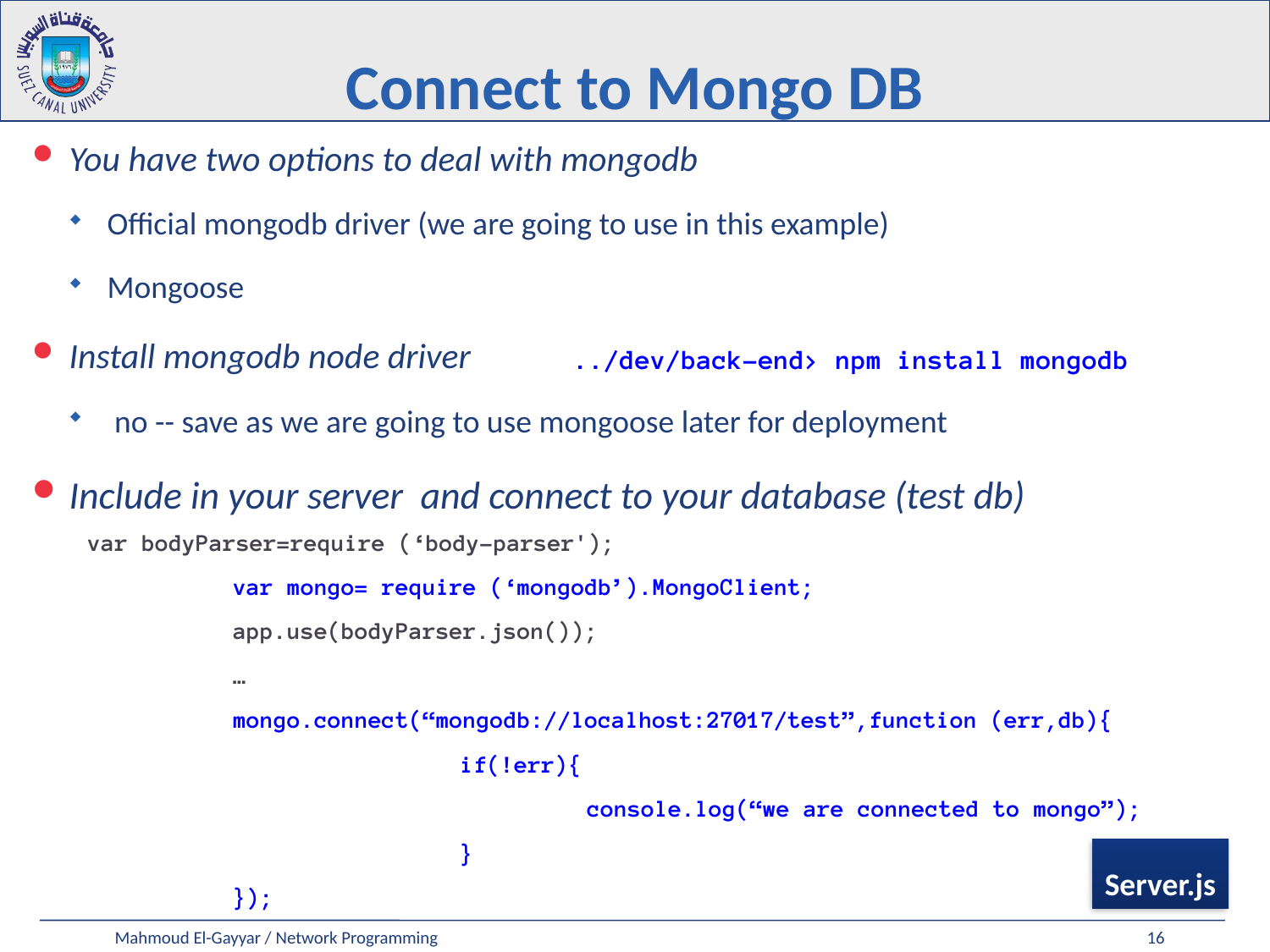

# Connect to Mongo DB
You have two options to deal with mongodb
Official mongodb driver (we are going to use in this example)
Mongoose
Install mongodb node driver
 no -- save as we are going to use mongoose later for deployment
Include in your server  and connect to your database (test db)

           ../dev/back-end> npm install mongodb
          var bodyParser=require (‘body-parser');
		  var mongo= require (‘mongodb’).MongoClient;
		  app.use(bodyParser.json());
		  …
		  mongo.connect(“mongodb://localhost:27017/test”,function (err,db){
		  		if(!err){
					console.log(“we are connected to mongo”);
				}
		  });

Server.js